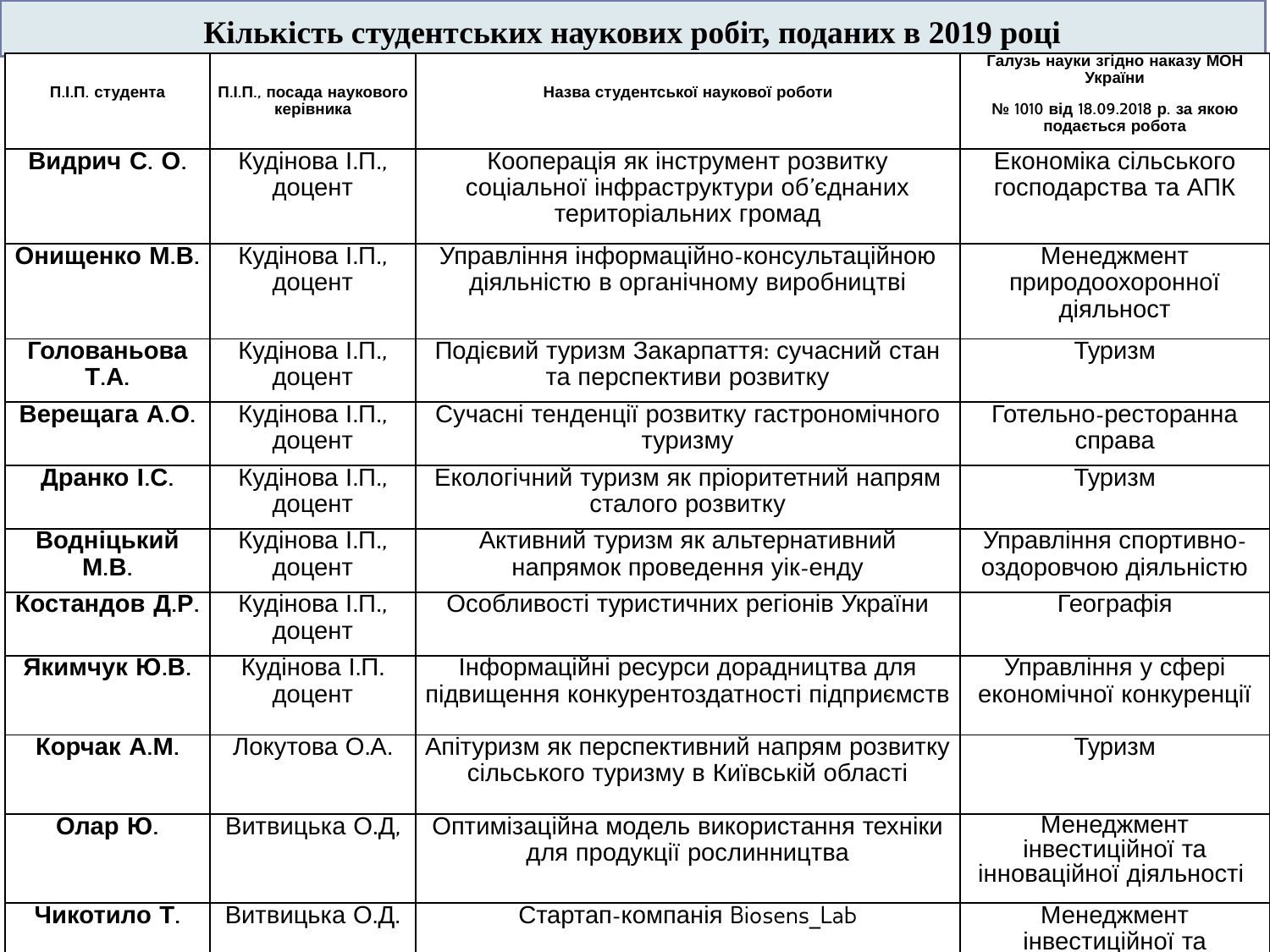

Кількість студентських наукових робіт, поданих в 2019 році
| П.І.П. студента | П.І.П., посада наукового керівника | Назва студентської наукової роботи | Галузь науки згідно наказу МОН України № 1010 від 18.09.2018 р. за якою подається робота |
| --- | --- | --- | --- |
| Видрич С. О. | Кудінова І.П., доцент | Кооперація як інструмент розвитку соціальної інфраструктури об’єднаних територіальних громад | Економіка сільського господарства та АПК |
| Онищенко М.В. | Кудінова І.П., доцент | Управління інформаційно-консультаційною діяльністю в органічному виробництві | Менеджмент природоохоронної діяльност |
| Голованьова Т.А. | Кудінова І.П., доцент | Подієвий туризм Закарпаття: сучасний стан та перспективи розвитку | Туризм |
| Верещага А.О. | Кудінова І.П., доцент | Сучасні тенденції розвитку гастрономічного туризму | Готельно-ресторанна справа |
| Дранко І.С. | Кудінова І.П., доцент | Екологічний туризм як пріоритетний напрям сталого розвитку | Туризм |
| Водніцький М.В. | Кудінова І.П., доцент | Активний туризм як альтернативний напрямок проведення уік-енду | Управління спортивно-оздоровчою діяльністю |
| Костандов Д.Р. | Кудінова І.П., доцент | Особливості туристичних регіонів України | Географія |
| Якимчук Ю.В. | Кудінова І.П. доцент | Інформаційні ресурси дорадництва для підвищення конкурентоздатності підприємств | Управління у сфері економічної конкуренції |
| Корчак А.М. | Локутова О.А. | Апітуризм як перспективний напрям розвитку сільського туризму в Київській області | Туризм |
| Олар Ю. | Витвицька О.Д, | Оптимізаційна модель використання техніки для продукції рослинництва | Менеджмент інвестиційної та інноваційної діяльності |
| Чикотило Т. | Витвицька О.Д. | Стартап-компанія Biosens\_Lab | Менеджмент інвестиційної та інноваційної діяльності |